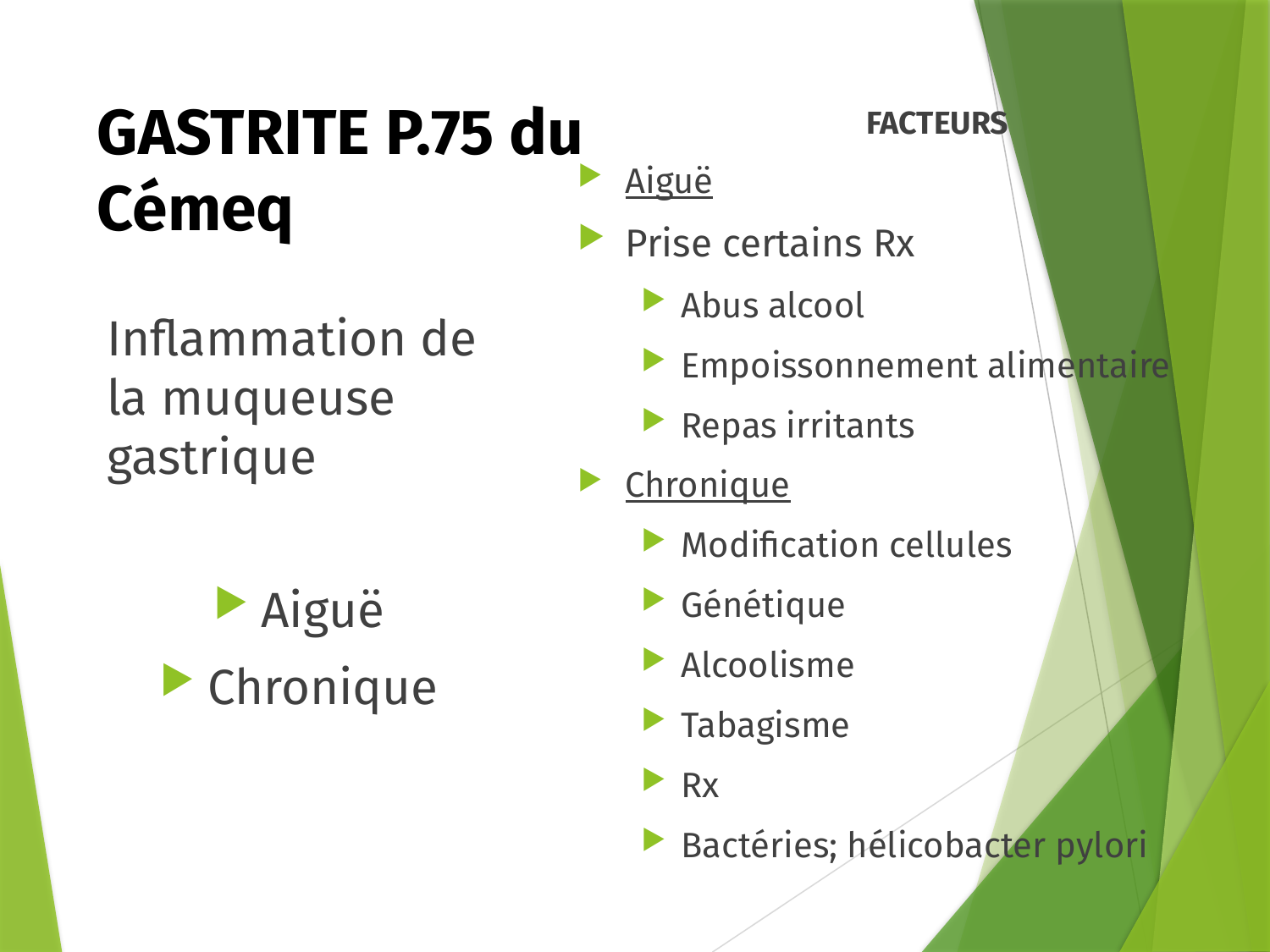

# GASTRITE P.75 du Cémeq
      FACTEURS
Aiguë
Prise certains Rx
Abus alcool
Empoissonnement alimentaire
Repas irritants
Chronique
Modification cellules
Génétique
Alcoolisme
Tabagisme
Rx
Bactéries; hélicobacter pylori
Inflammation de la muqueuse gastrique

Aiguë
Chronique